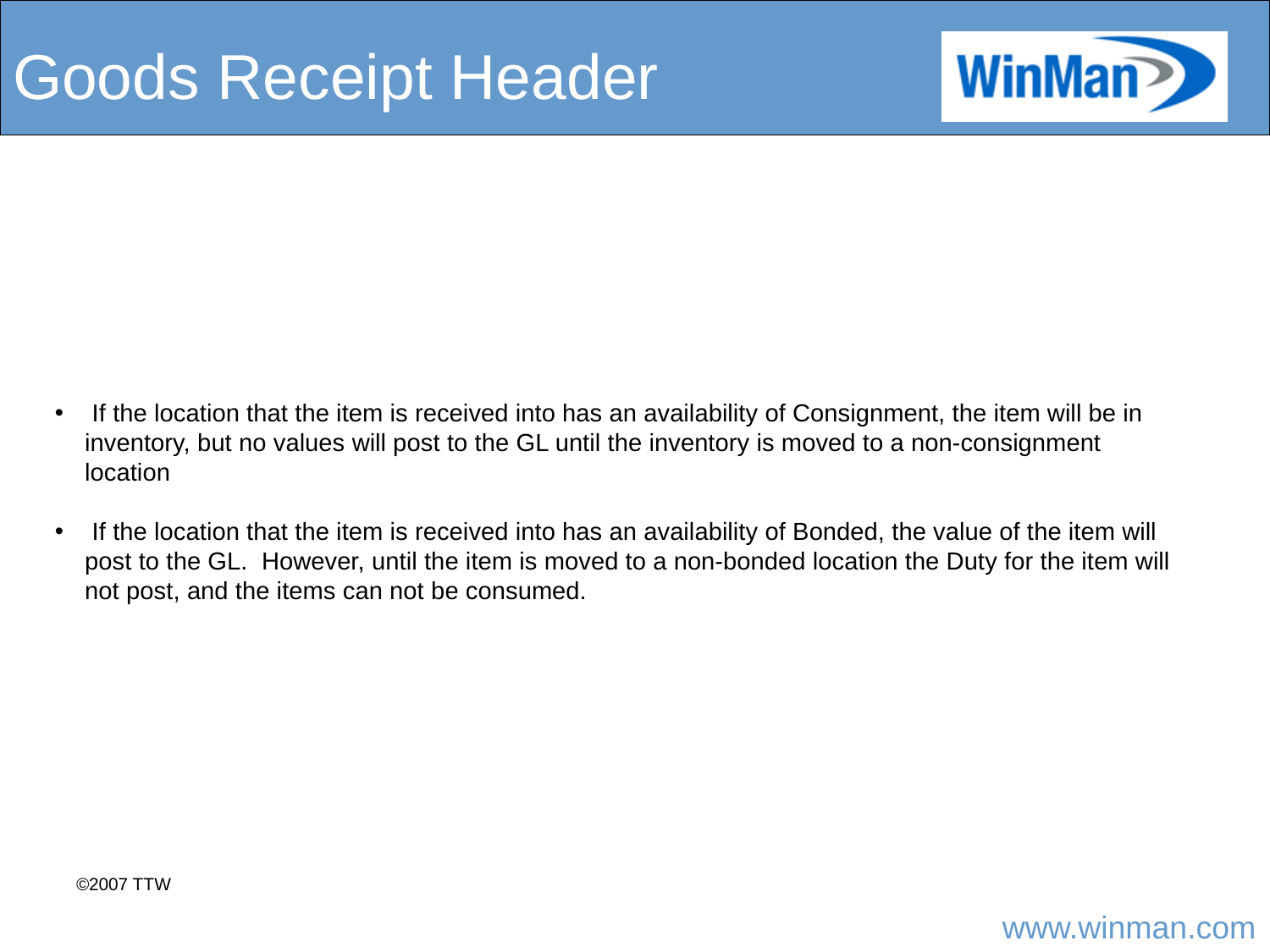

# Goods Receipt Header
 If the location that the item is received into has an availability of Consignment, the item will be in inventory, but no values will post to the GL until the inventory is moved to a non-consignment location

 If the location that the item is received into has an availability of Bonded, the value of the item will post to the GL.  However, until the item is moved to a non-bonded location the Duty for the item will not post, and the items can not be consumed.
©2007 TTW